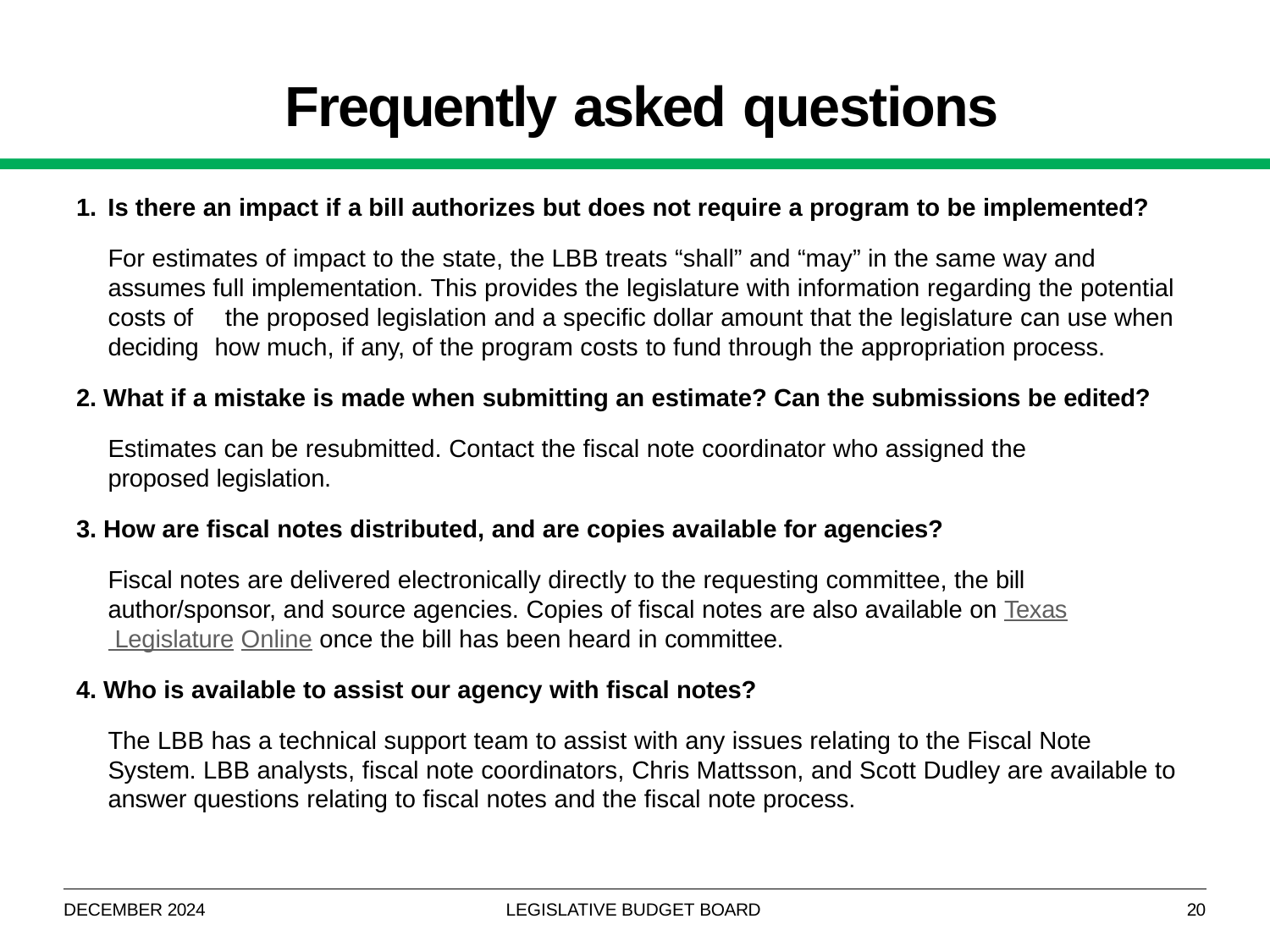

# Frequently asked questions
Is there an impact if a bill authorizes but does not require a program to be implemented?
For estimates of impact to the state, the LBB treats “shall” and “may” in the same way and assumes full implementation. This provides the legislature with information regarding the potential costs of  the proposed legislation and a specific dollar amount that the legislature can use when deciding how much, if any, of the program costs to fund through the appropriation process.
What if a mistake is made when submitting an estimate? Can the submissions be edited?
Estimates can be resubmitted. Contact the fiscal note coordinator who assigned the proposed legislation.
How are fiscal notes distributed, and are copies available for agencies?
Fiscal notes are delivered electronically directly to the requesting committee, the bill  author/sponsor, and source agencies. Copies of fiscal notes are also available on Texas Legislature Online once the bill has been heard in committee.
Who is available to assist our agency with fiscal notes?
The LBB has a technical support team to assist with any issues relating to the Fiscal Note System. LBB analysts, fiscal note coordinators, Chris Mattsson, and Scott Dudley are available to answer questions relating to fiscal notes and the fiscal note process.
DECEMBER 2024
LEGISLATIVE BUDGET BOARD
20